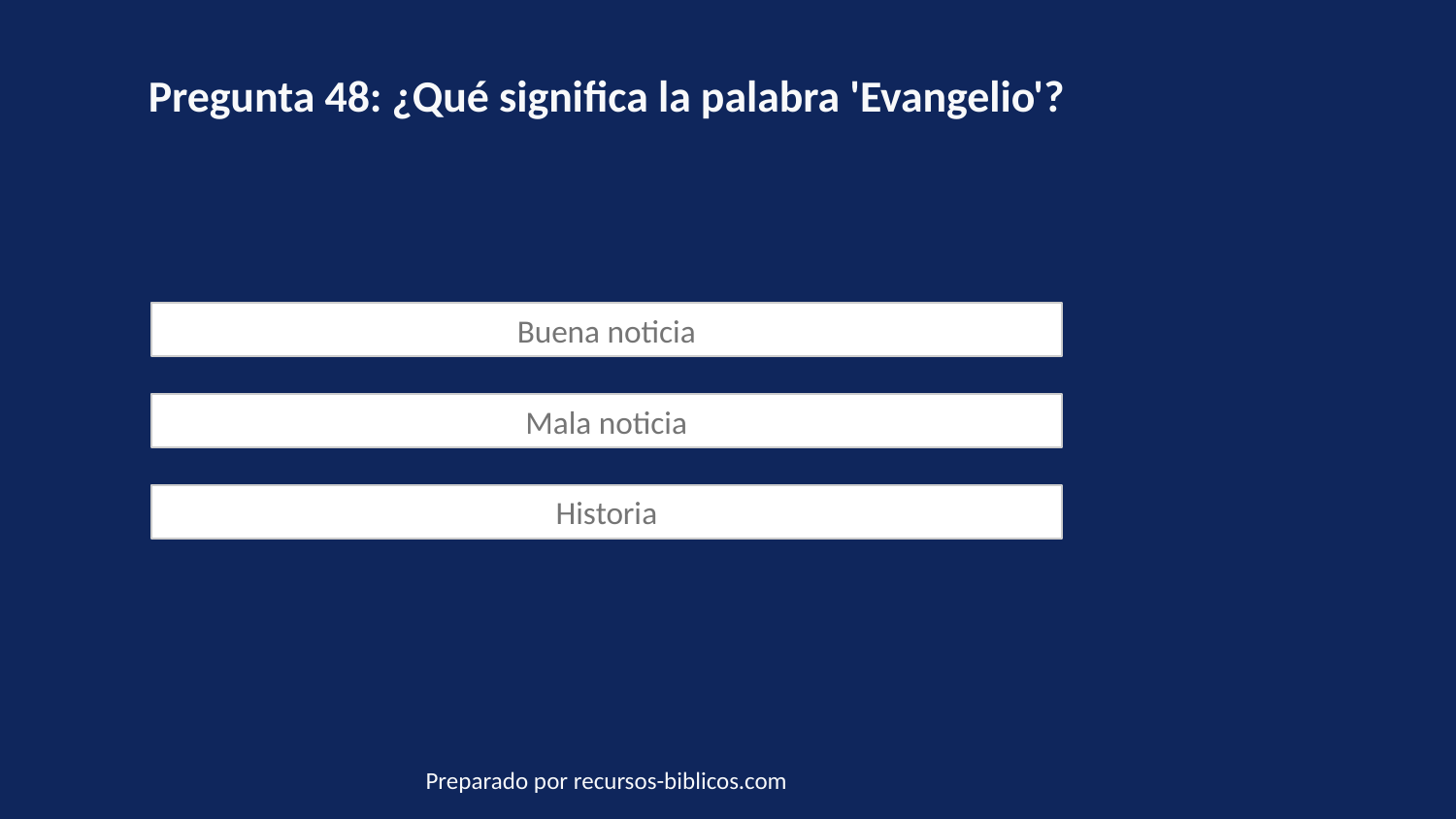

Pregunta 48: ¿Qué significa la palabra 'Evangelio'?
Buena noticia
Mala noticia
Historia
Preparado por recursos-biblicos.com